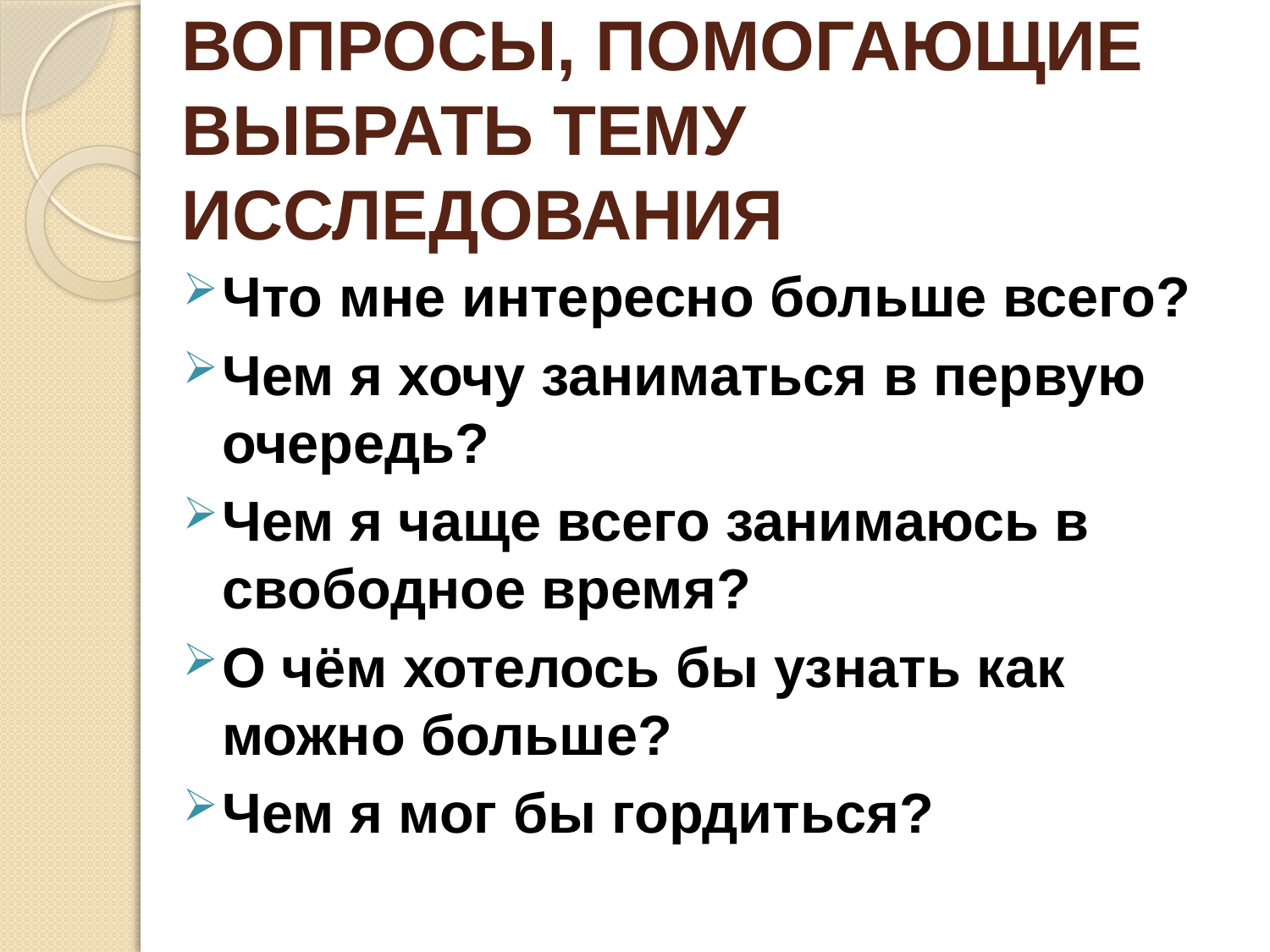

# ВОПРОСЫ, ПОМОГАЮЩИЕ ВЫБРАТЬ ТЕМУ ИССЛЕДОВАНИЯ
Что мне интересно больше всего?
Чем я хочу заниматься в первую очередь?
Чем я чаще всего занимаюсь в свободное время?
О чём хотелось бы узнать как можно больше?
Чем я мог бы гордиться?